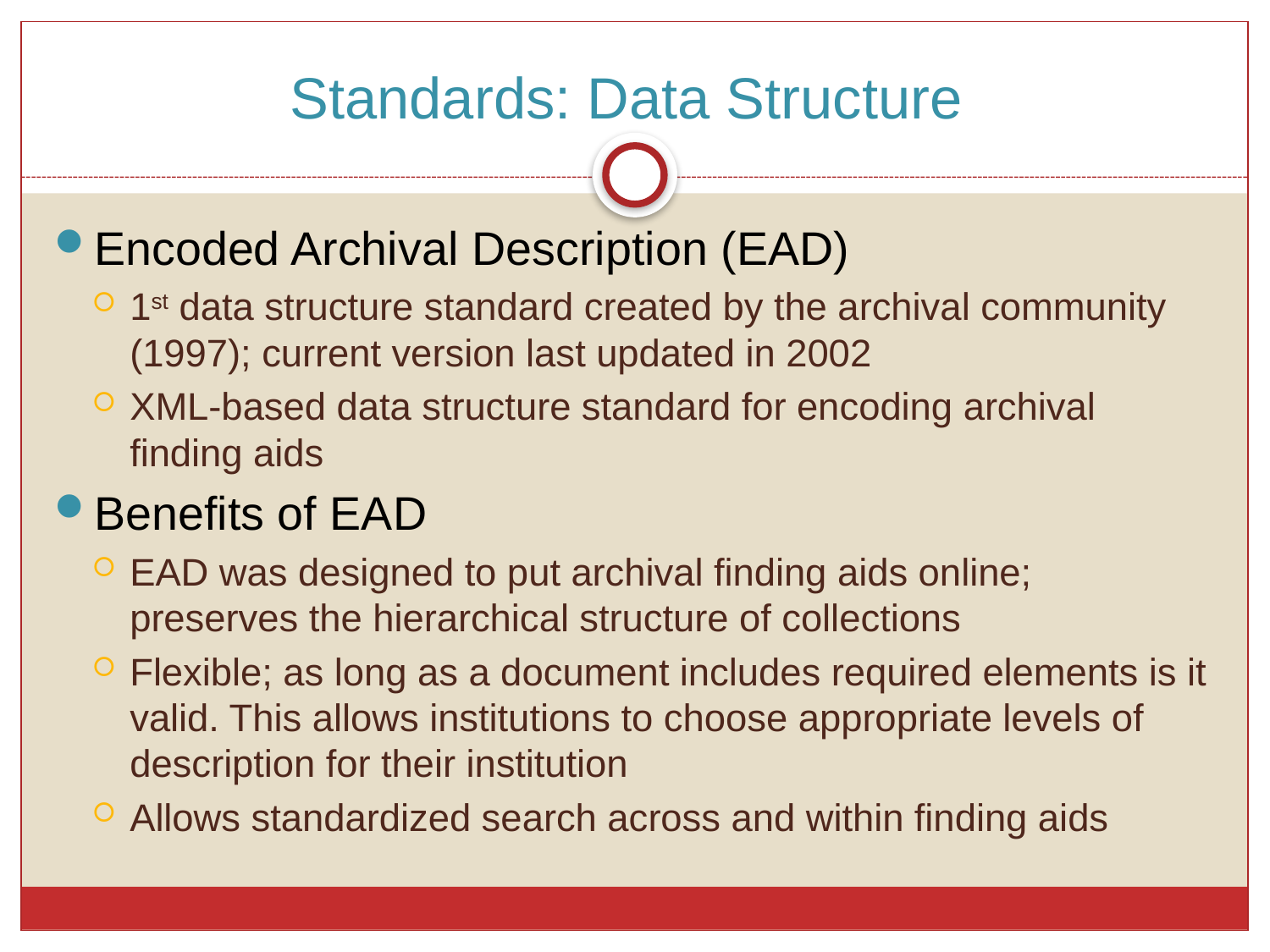

# Standards: Data Structure
Encoded Archival Description (EAD)
1st data structure standard created by the archival community (1997); current version last updated in 2002
XML-based data structure standard for encoding archival finding aids
Benefits of EAD
EAD was designed to put archival finding aids online; preserves the hierarchical structure of collections
Flexible; as long as a document includes required elements is it valid. This allows institutions to choose appropriate levels of description for their institution
Allows standardized search across and within finding aids